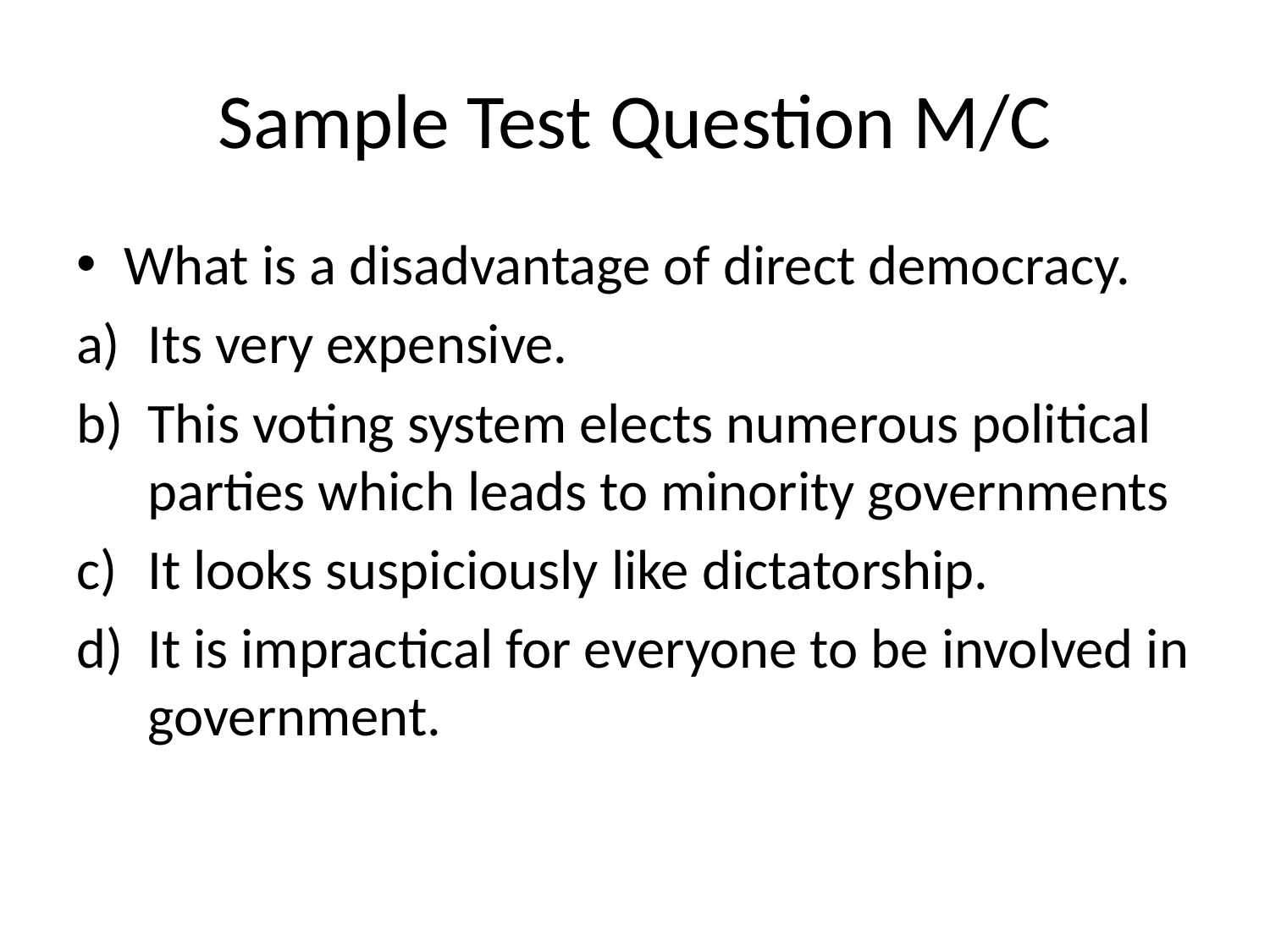

# Sample Test Question M/C
What is a disadvantage of direct democracy.
Its very expensive.
This voting system elects numerous political parties which leads to minority governments
It looks suspiciously like dictatorship.
It is impractical for everyone to be involved in government.